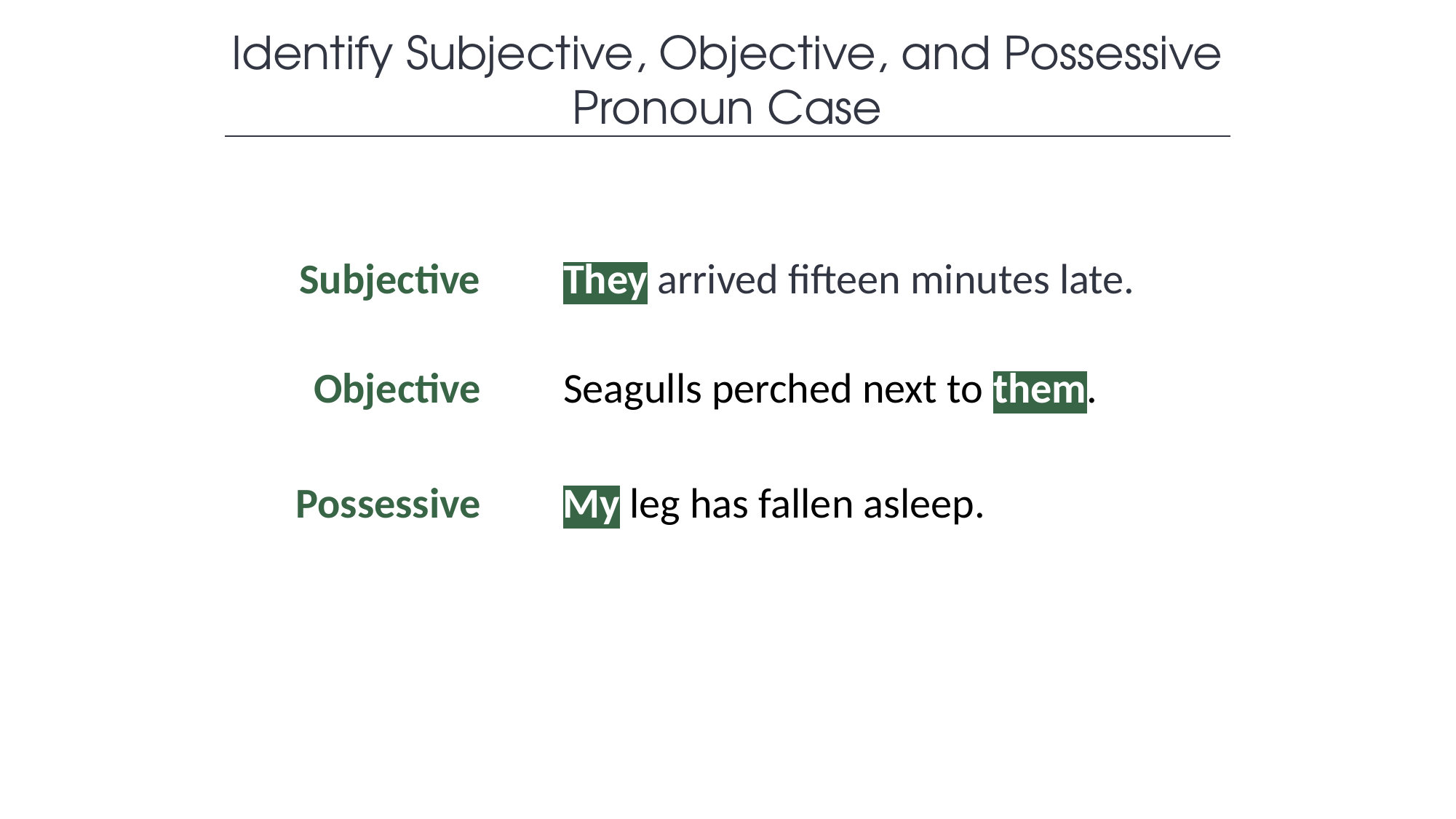

Identify Subjective, Objective, and Possessive Pronoun Case
Subjective
They arrived fifteen minutes late.
Objective
Seagulls perched next to them.
Possessive
My leg has fallen asleep.